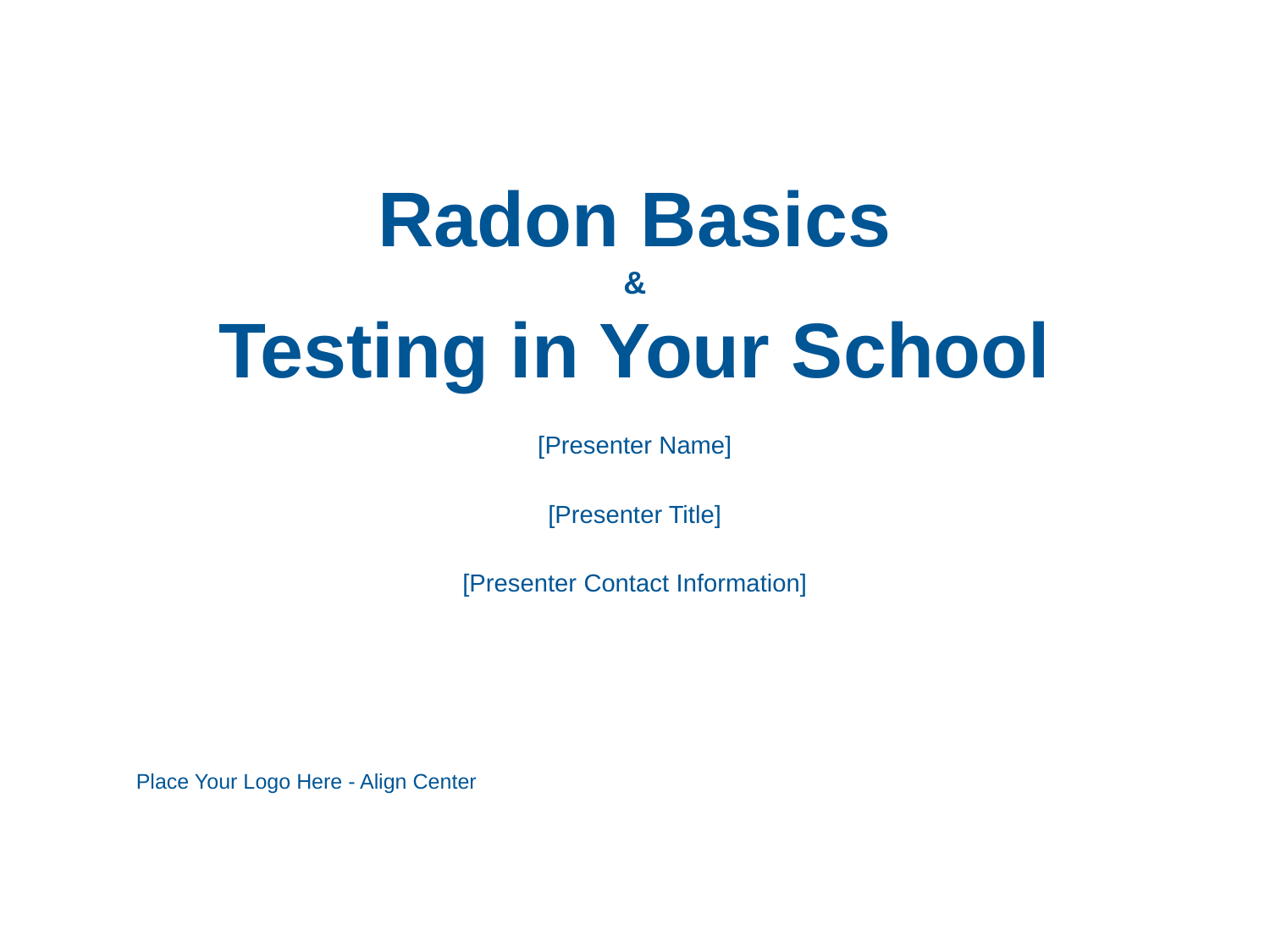

# Radon Basics & Testing in Your School
[Presenter Name]

[Presenter Title]

[Presenter Contact Information]